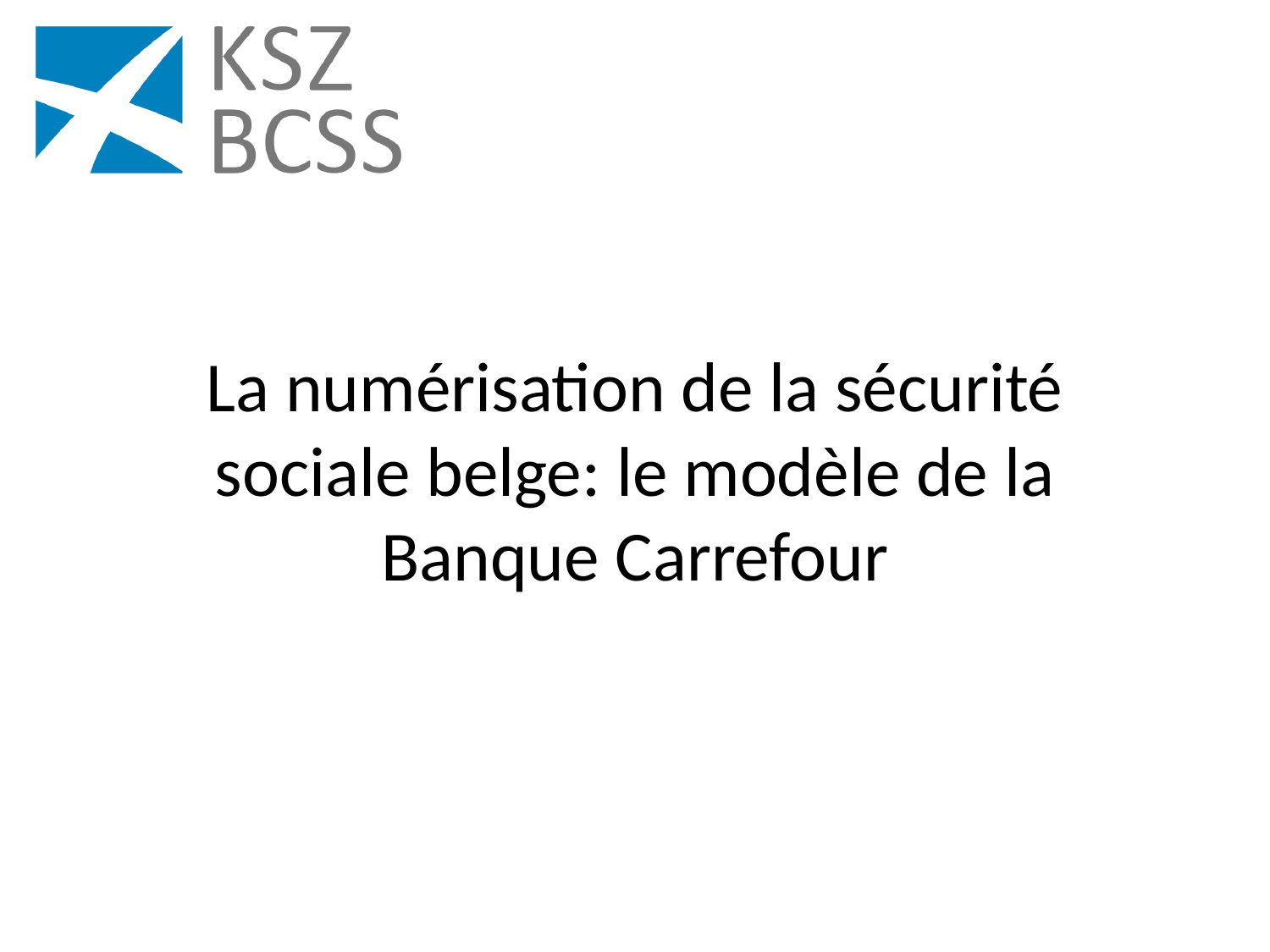

# La numérisation de la sécurité sociale belge: le modèle de la Banque Carrefour